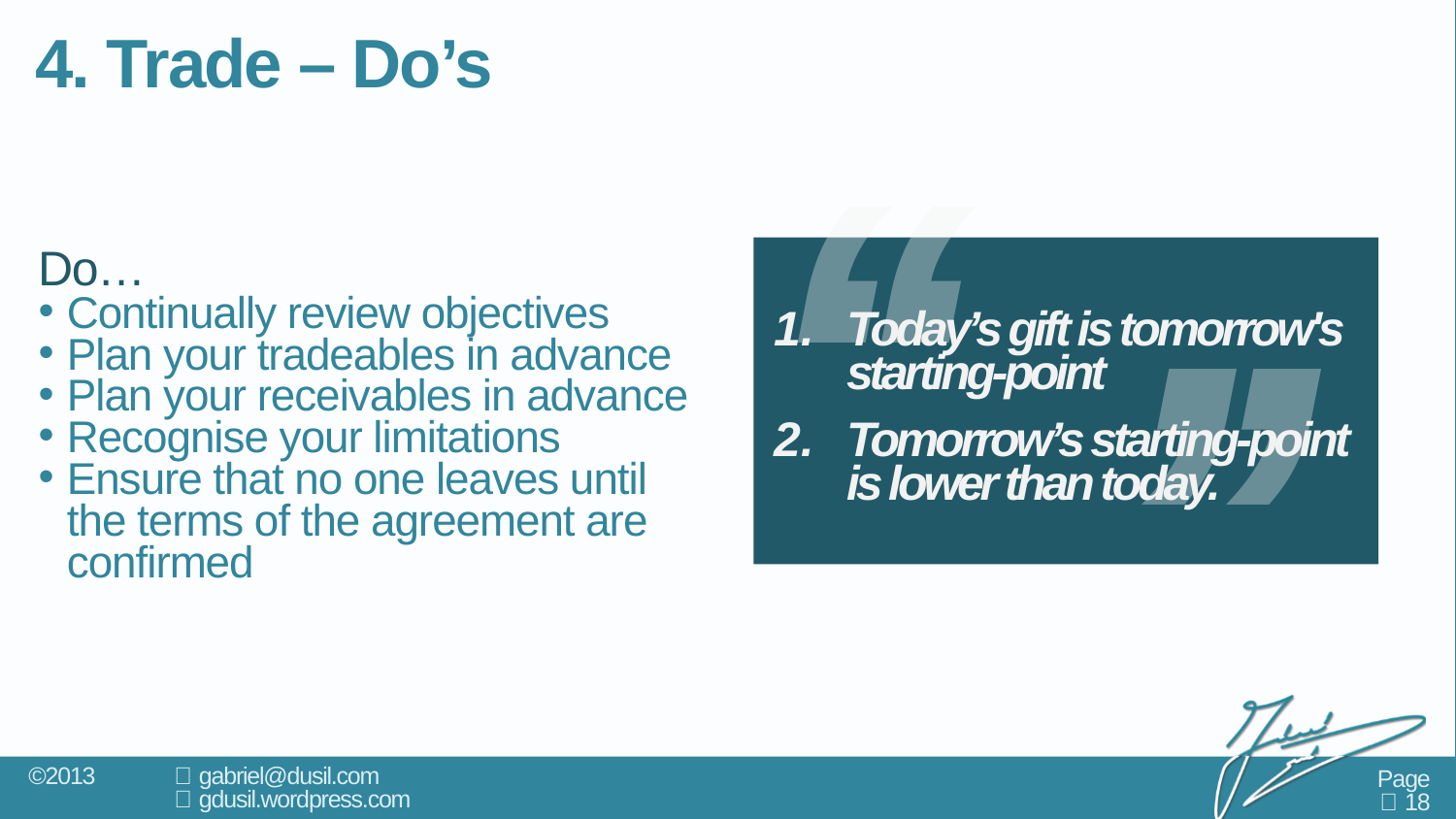

# 4. Trade – Do’s

Do…
Continually review objectives
Plan your tradeables in advance
Plan your receivables in advance
Recognise your limitations
Ensure that no one leaves until the terms of the agreement are confirmed

‘‘
’’
Today’s gift is tomorrow's starting-point
Tomorrow’s starting-point is lower than today.